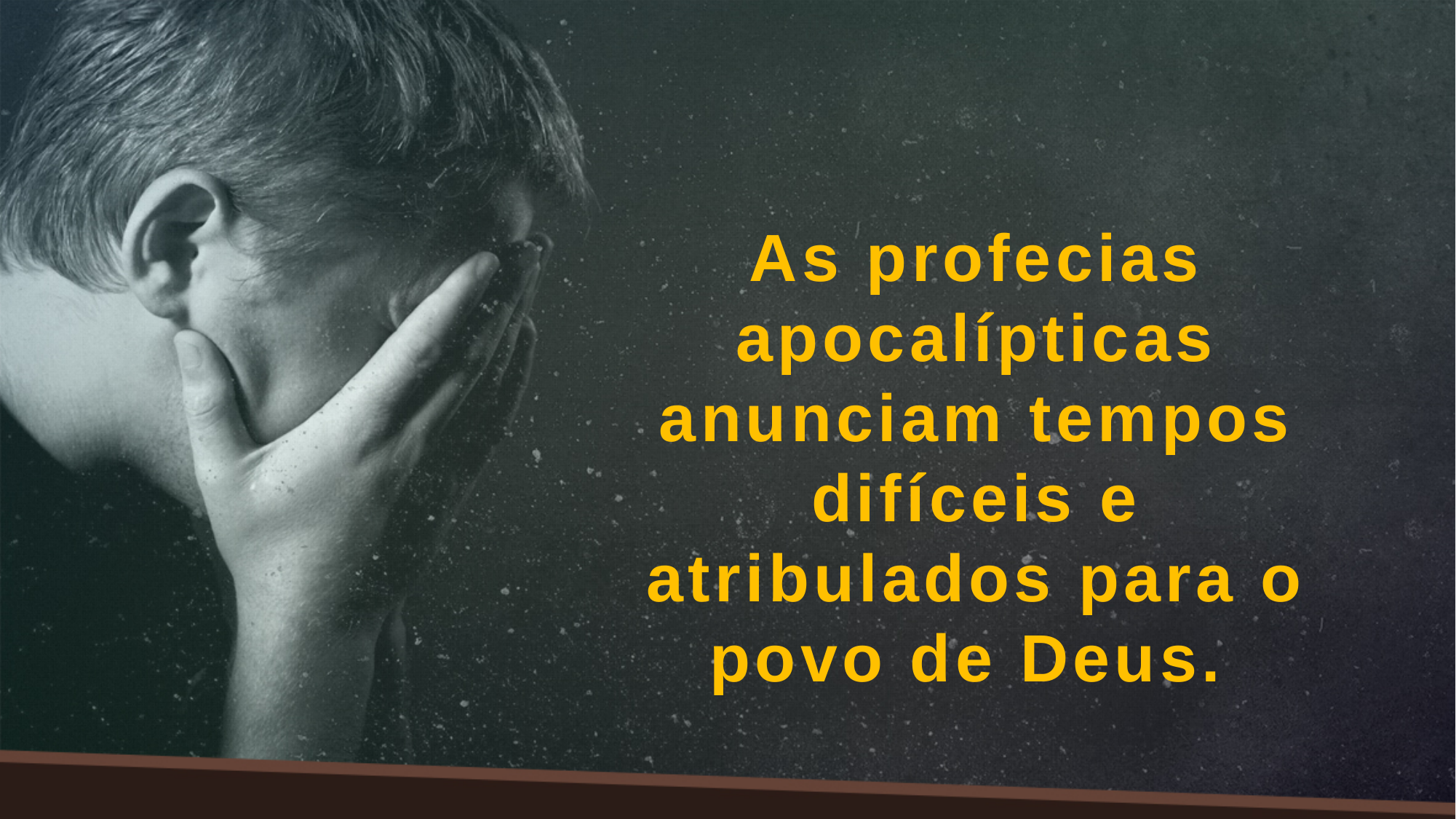

As profecias apocalípticas anunciam tempos difíceis e atribulados para o povo de Deus.